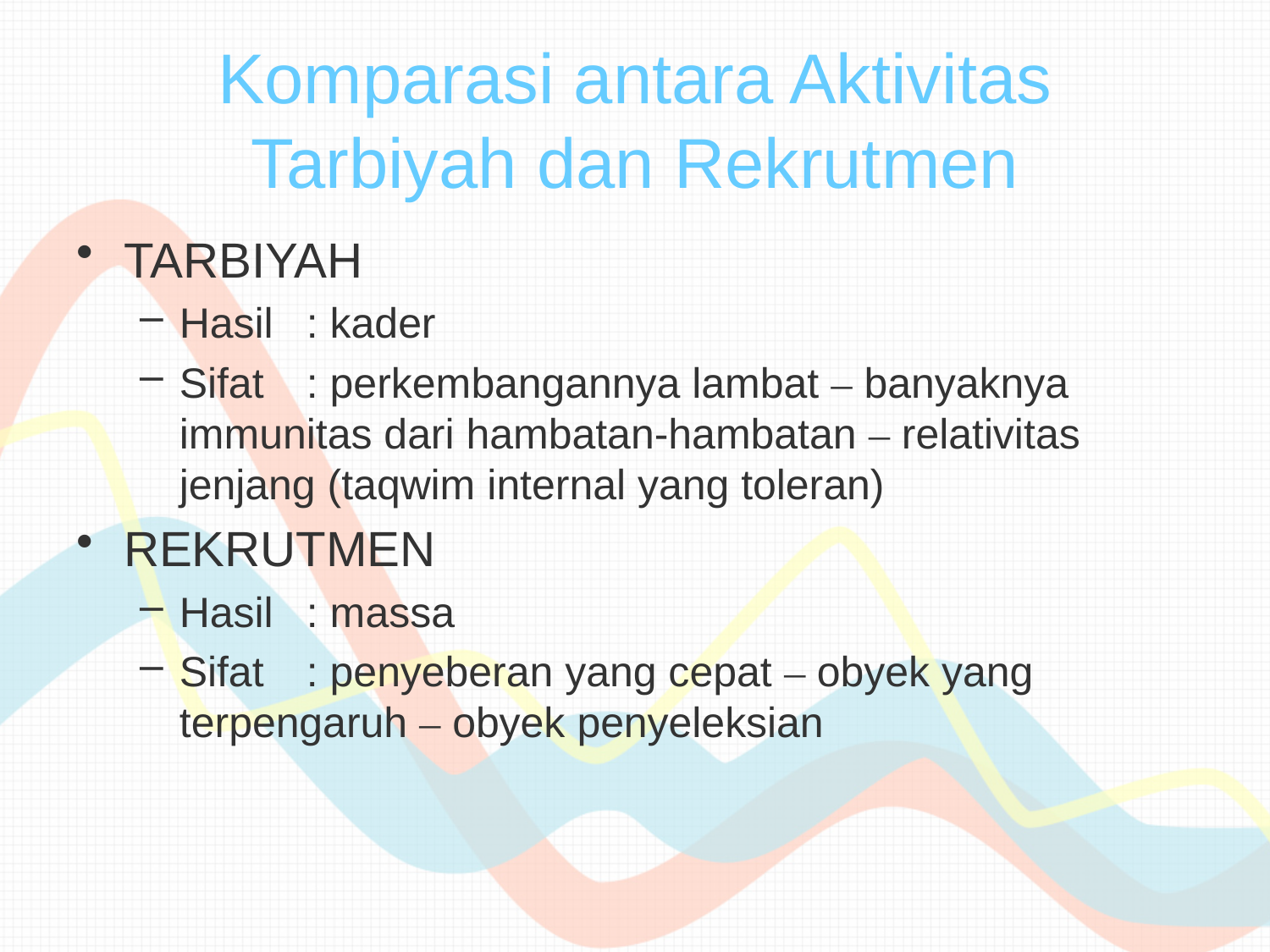

# Komparasi antara Aktivitas Tarbiyah dan Rekrutmen
TARBIYAH
Hasil	: kader
Sifat	: perkembangannya lambat – banyaknya immunitas dari hambatan-hambatan – relativitas jenjang (taqwim internal yang toleran)
REKRUTMEN
Hasil	: massa
Sifat	: penyeberan yang cepat – obyek yang terpengaruh – obyek penyeleksian